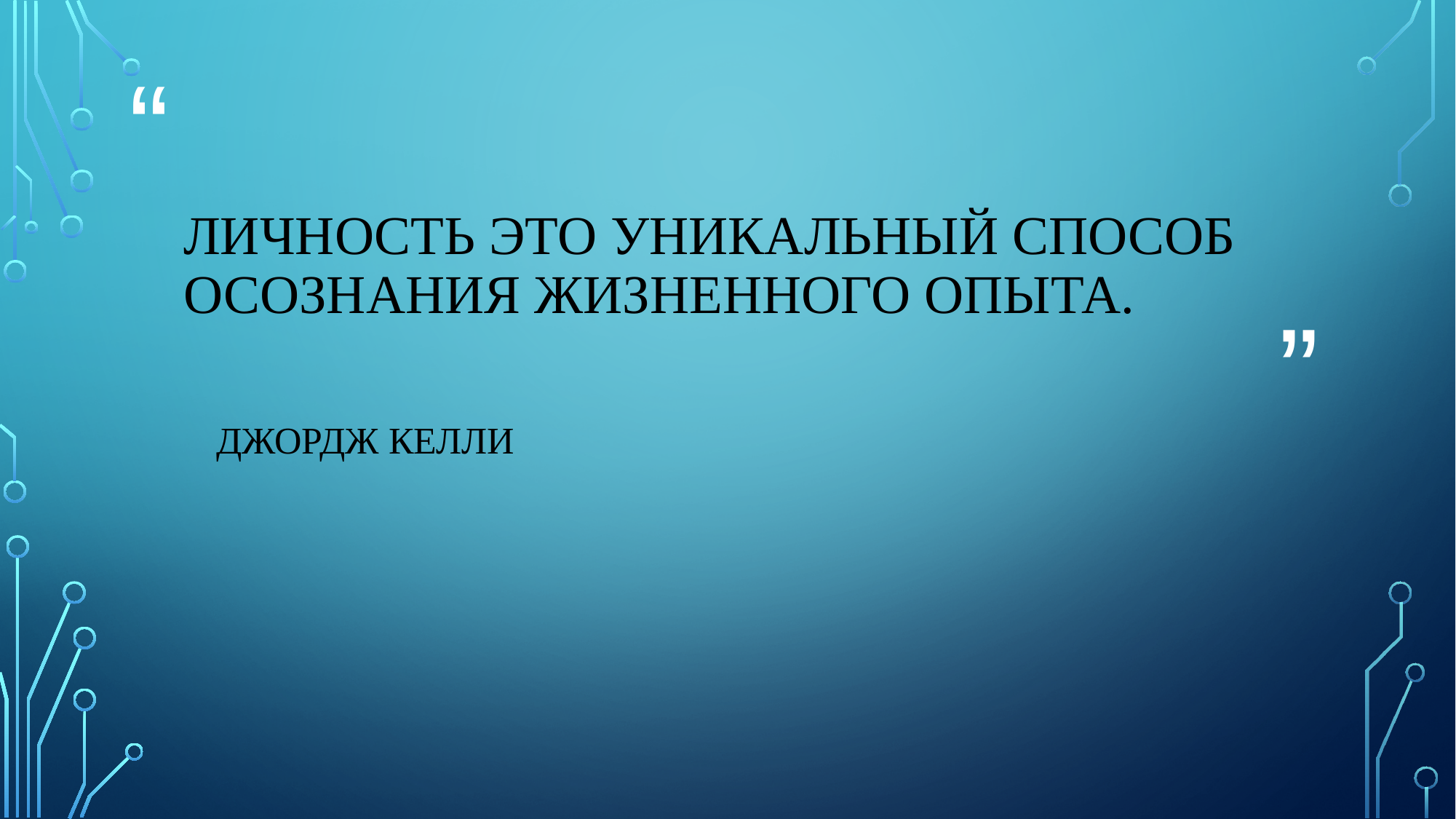

# личность это уникальный способ осознания жизненного опыта.
ДЖОРДЖ КЕЛЛИ